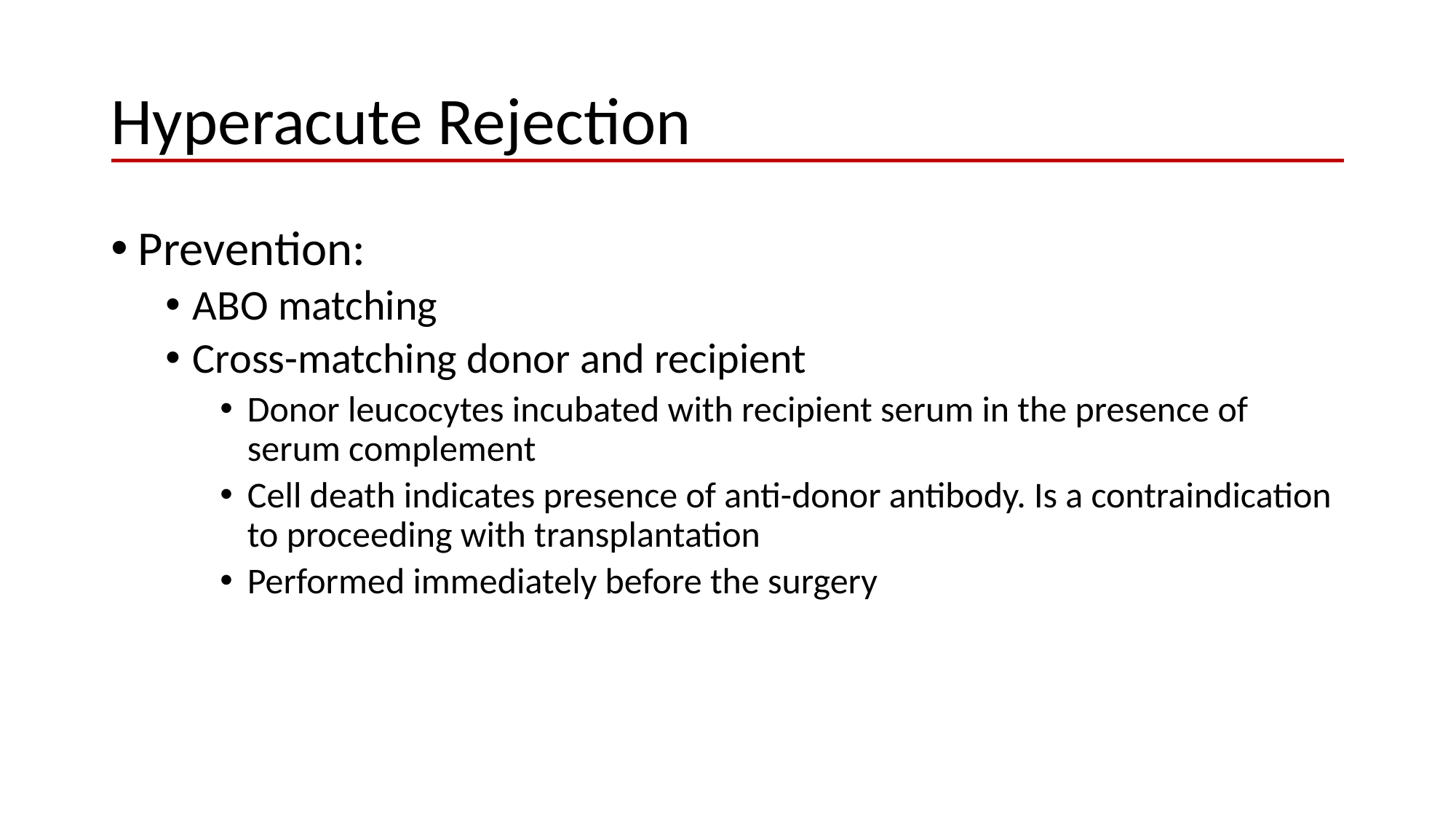

# Hyperacute Rejection
Prevention:
ABO matching
Cross-matching donor and recipient
Donor leucocytes incubated with recipient serum in the presence of serum complement
Cell death indicates presence of anti-donor antibody. Is a contraindication to proceeding with transplantation
Performed immediately before the surgery